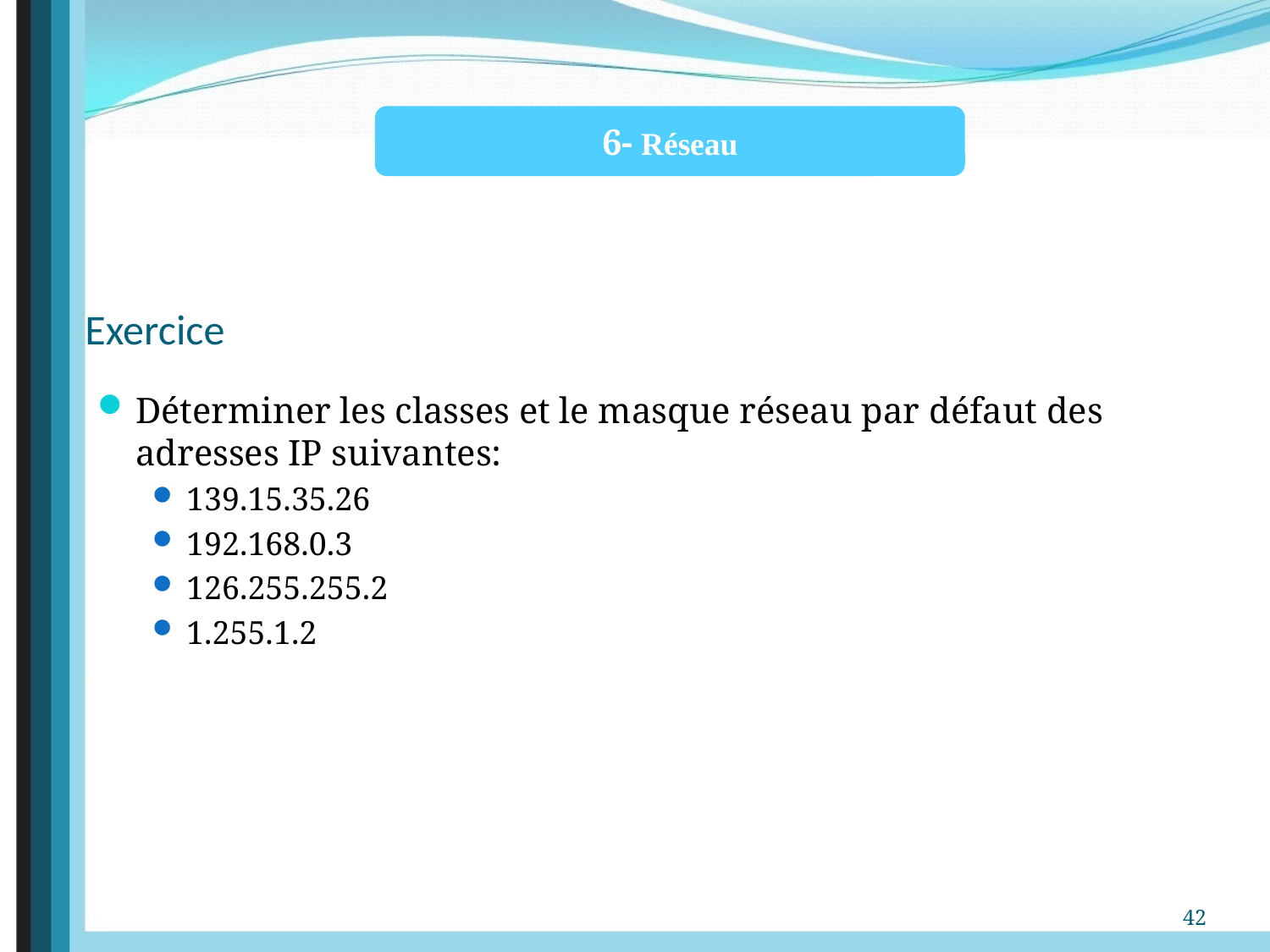

6- Réseau
# Exercice
Déterminer les classes et le masque réseau par défaut des adresses IP suivantes:
139.15.35.26
192.168.0.3
126.255.255.2
1.255.1.2

42